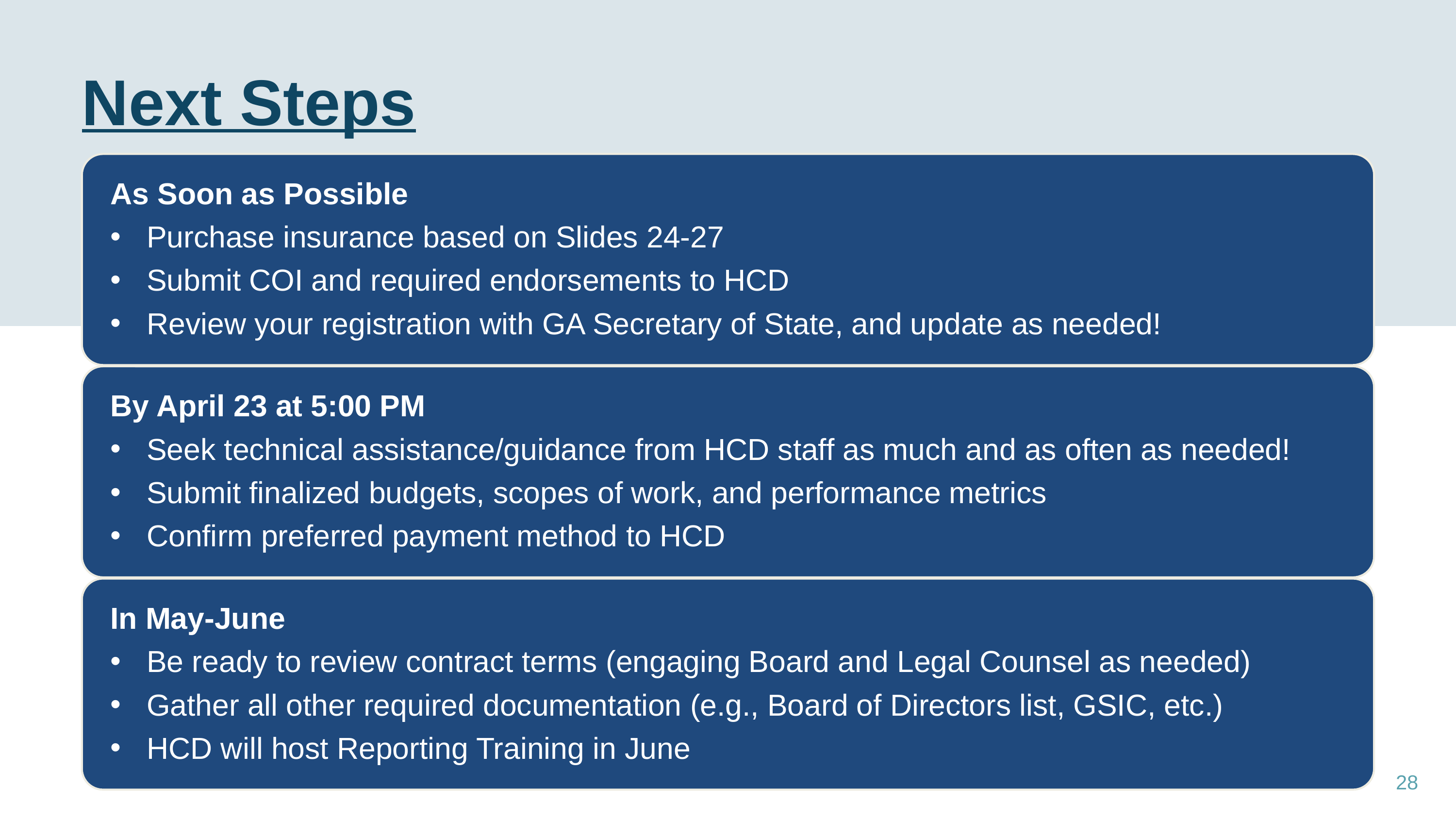

Next Steps

As Soon as Possible
Purchase insurance based on Slides 24-27
Submit COI and required endorsements to HCD
Review your registration with GA Secretary of State, and update as needed!

By April 23 at 5:00 PM
Seek technical assistance/guidance from HCD staff as much and as often as needed!
Submit finalized budgets, scopes of work, and performance metrics
Confirm preferred payment method to HCD

In May-June
Be ready to review contract terms (engaging Board and Legal Counsel as needed)
Gather all other required documentation (e.g., Board of Directors list, GSIC, etc.)
HCD will host Reporting Training in June

28